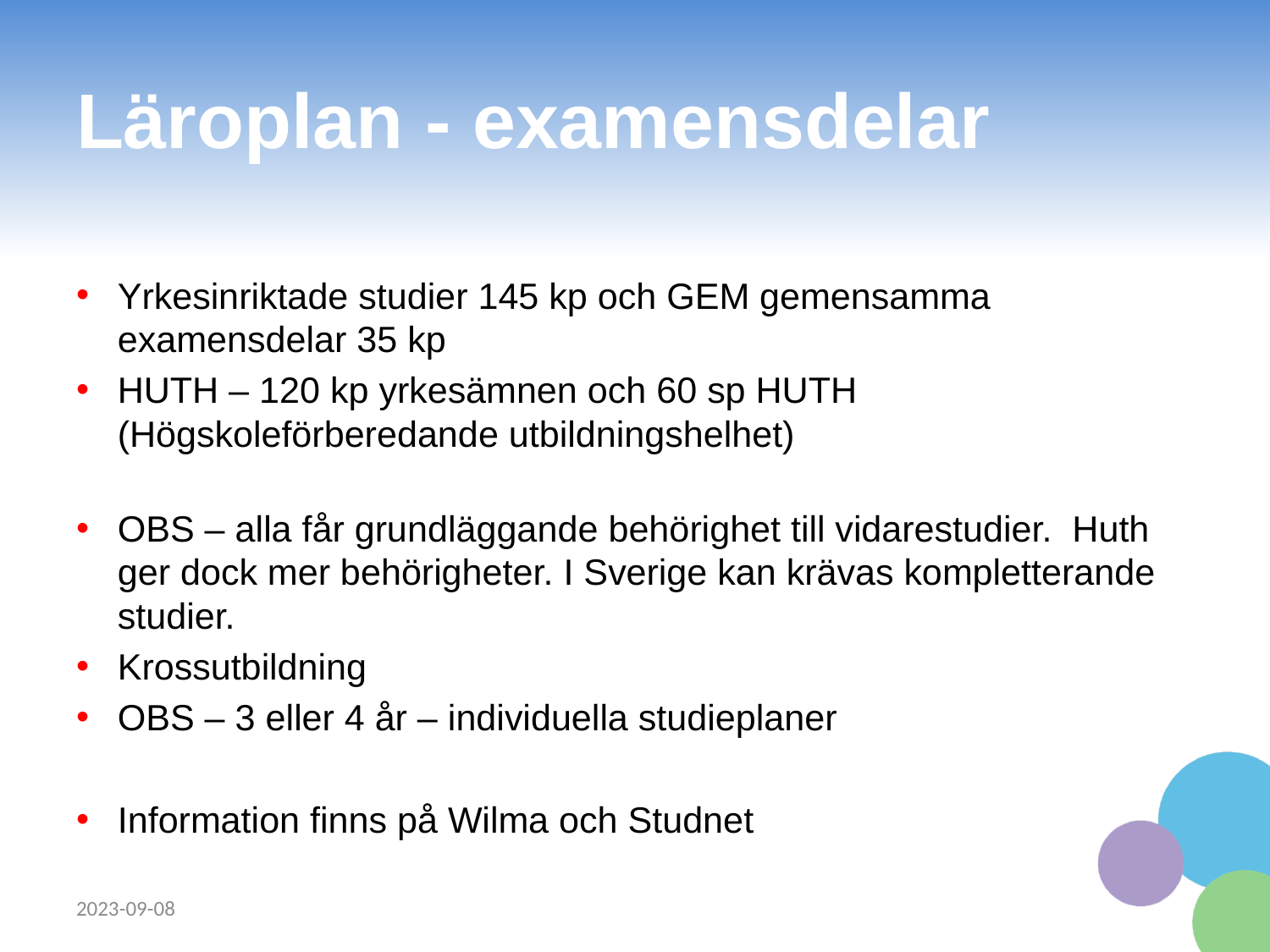

# Läroplan - examensdelar
Yrkesinriktade studier 145 kp och GEM gemensamma examensdelar 35 kp
HUTH – 120 kp yrkesämnen och 60 sp HUTH
(Högskoleförberedande utbildningshelhet)
OBS – alla får grundläggande behörighet till vidarestudier.  Huth ger dock mer behörigheter. I Sverige kan krävas kompletterande studier.
Krossutbildning
OBS – 3 eller 4 år – individuella studieplaner

Information finns på Wilma och Studnet

2023-09-08